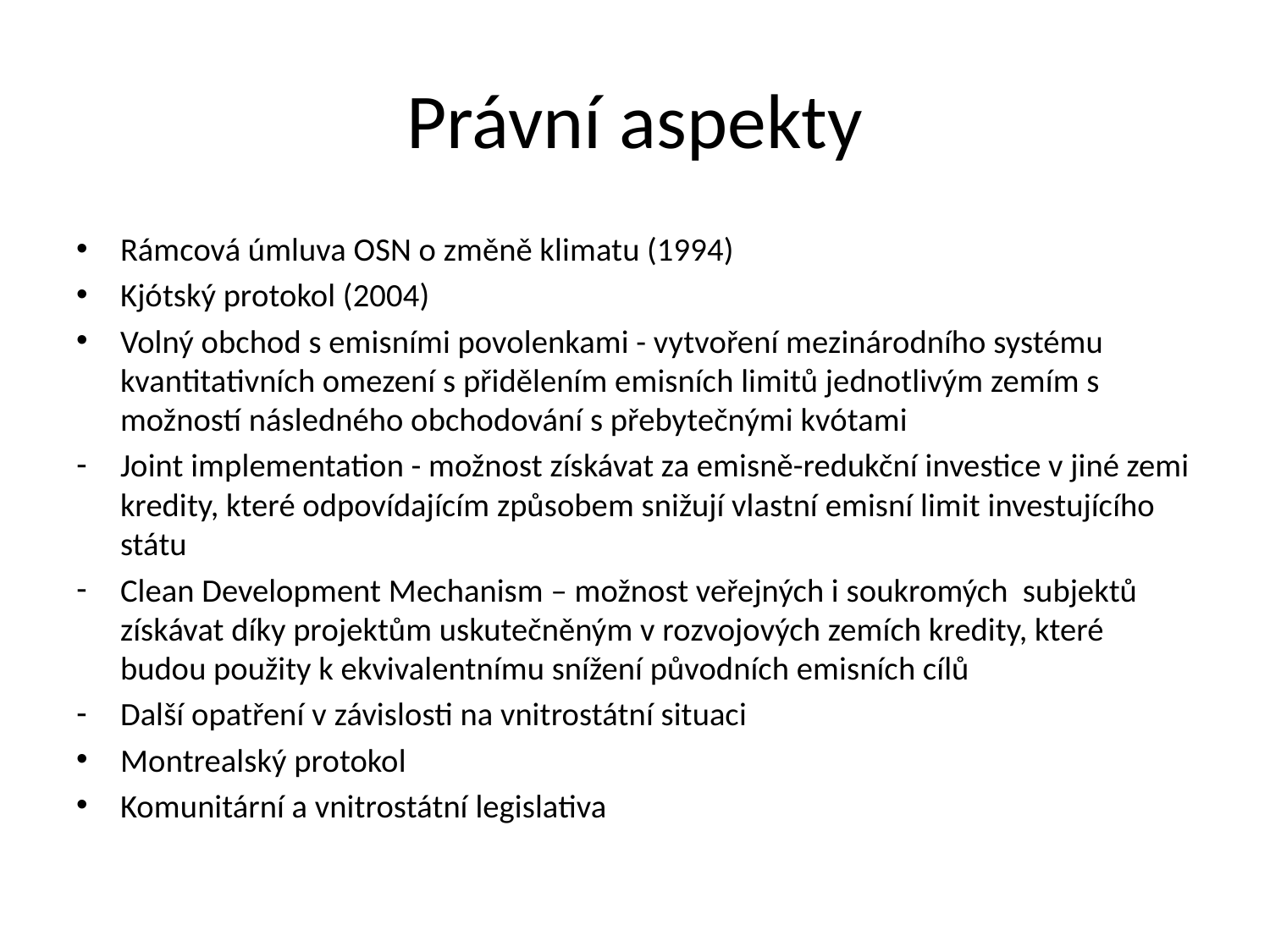

# Právní aspekty
Rámcová úmluva OSN o změně klimatu (1994)
Kjótský protokol (2004)
Volný obchod s emisními povolenkami - vytvoření mezinárodního systému kvantitativních omezení s přidělením emisních limitů jednotlivým zemím s možností následného obchodování s přebytečnými kvótami
Joint implementation - možnost získávat za emisně-redukční investice v jiné zemi kredity, které odpovídajícím způsobem snižují vlastní emisní limit investujícího státu
Clean Development Mechanism – možnost veřejných i soukromých  subjektů získávat díky projektům uskutečněným v rozvojových zemích kredity, které budou použity k ekvivalentnímu snížení původních emisních cílů
Další opatření v závislosti na vnitrostátní situaci
Montrealský protokol
Komunitární a vnitrostátní legislativa